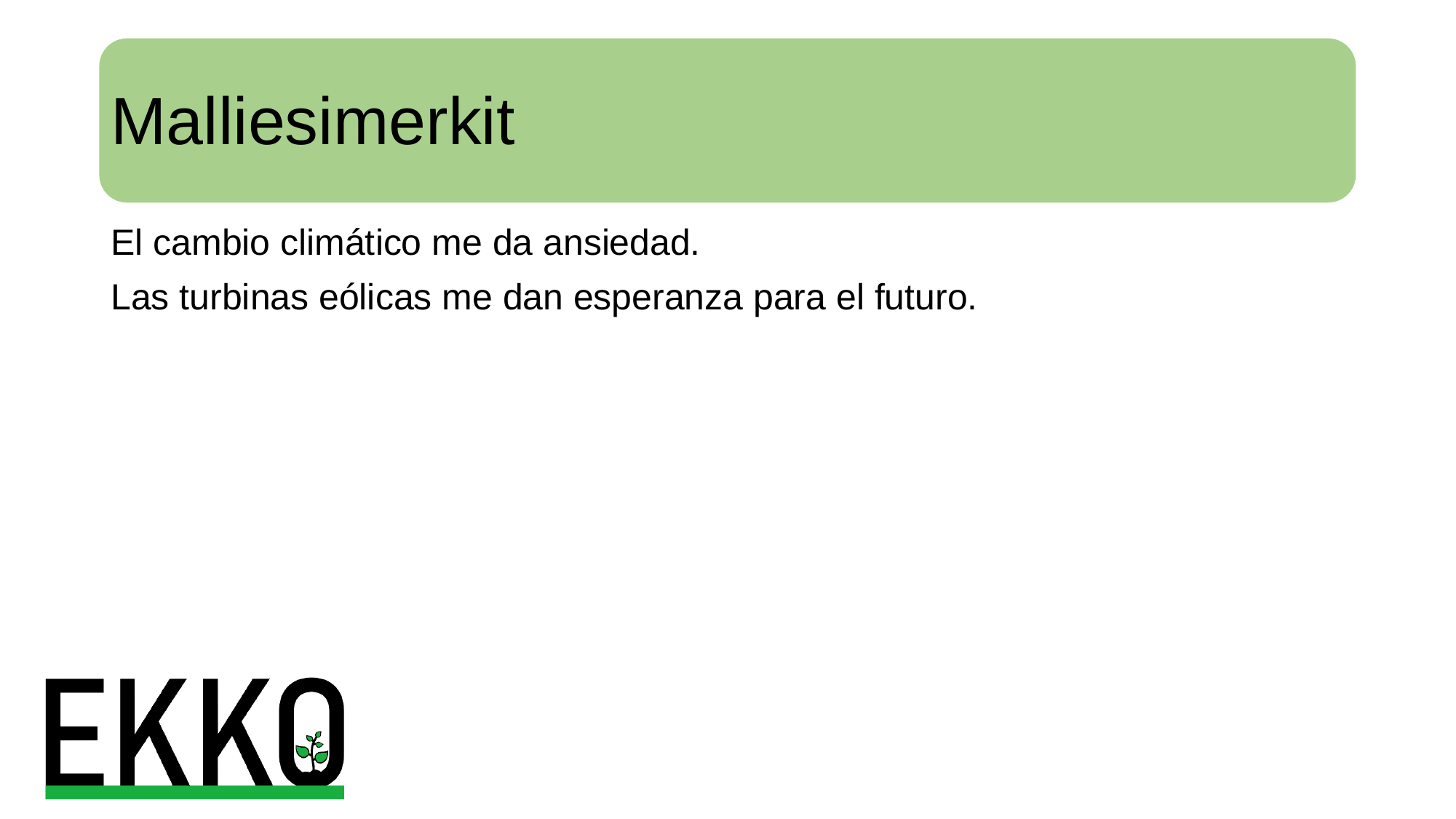

# Malliesimerkit
El cambio climático me da ansiedad.
Las turbinas eólicas me dan esperanza para el futuro.